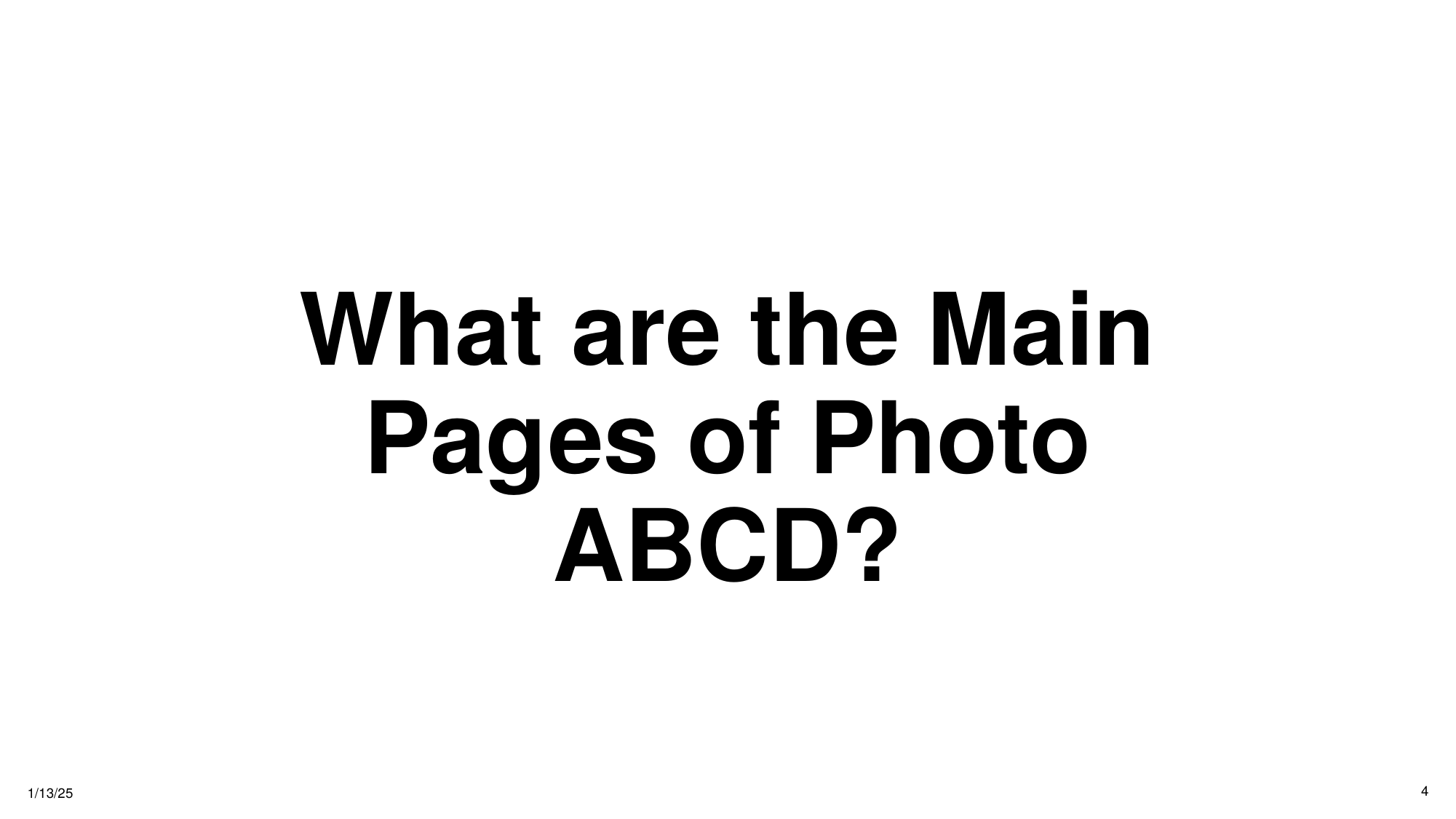

# What are the Main Pages of Photo ABCD?
1/13/25

4